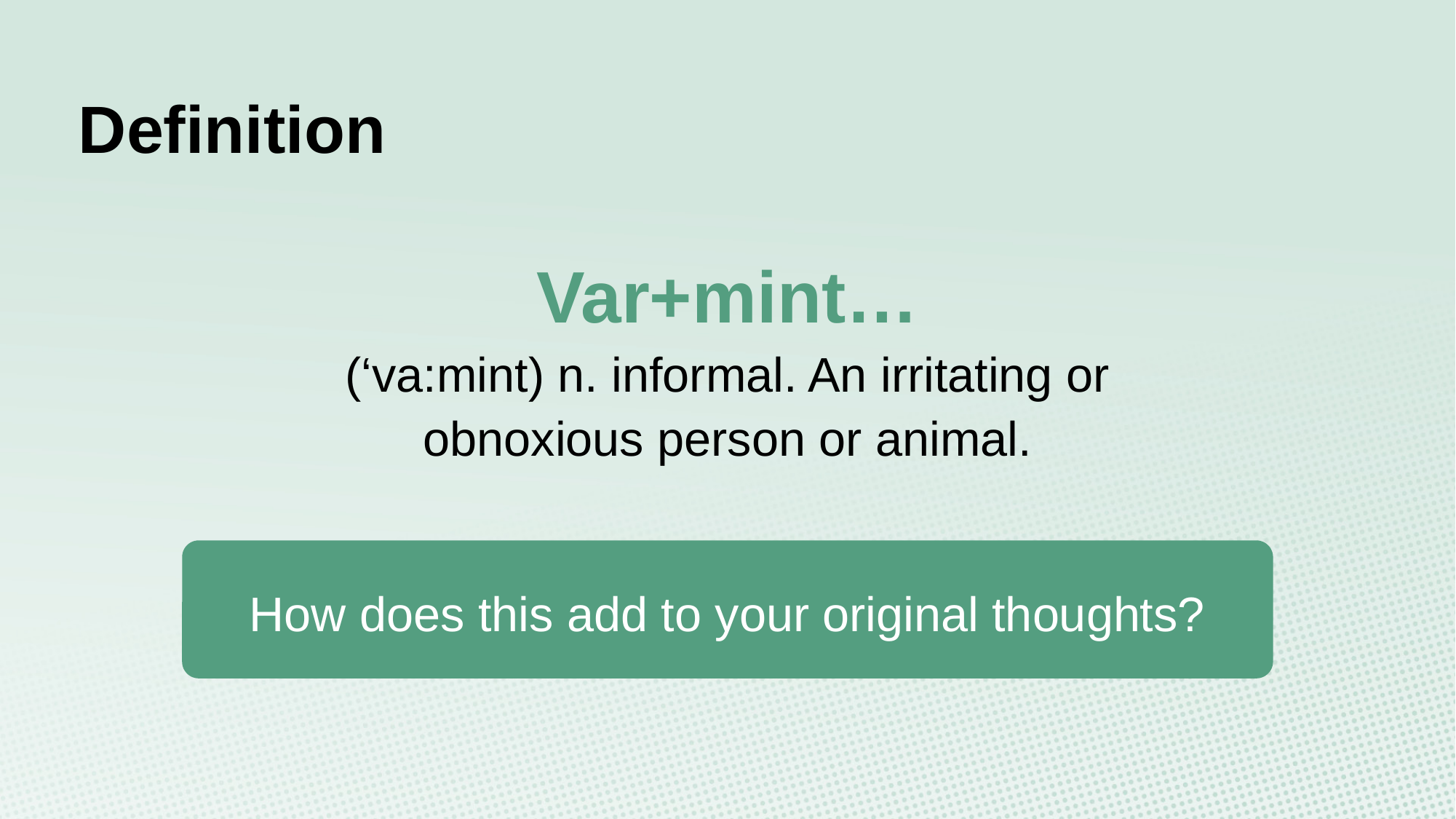

Definition
Var+mint…
(‘va:mint) n. informal. An irritating or obnoxious person or animal.
How does this add to your original thoughts?